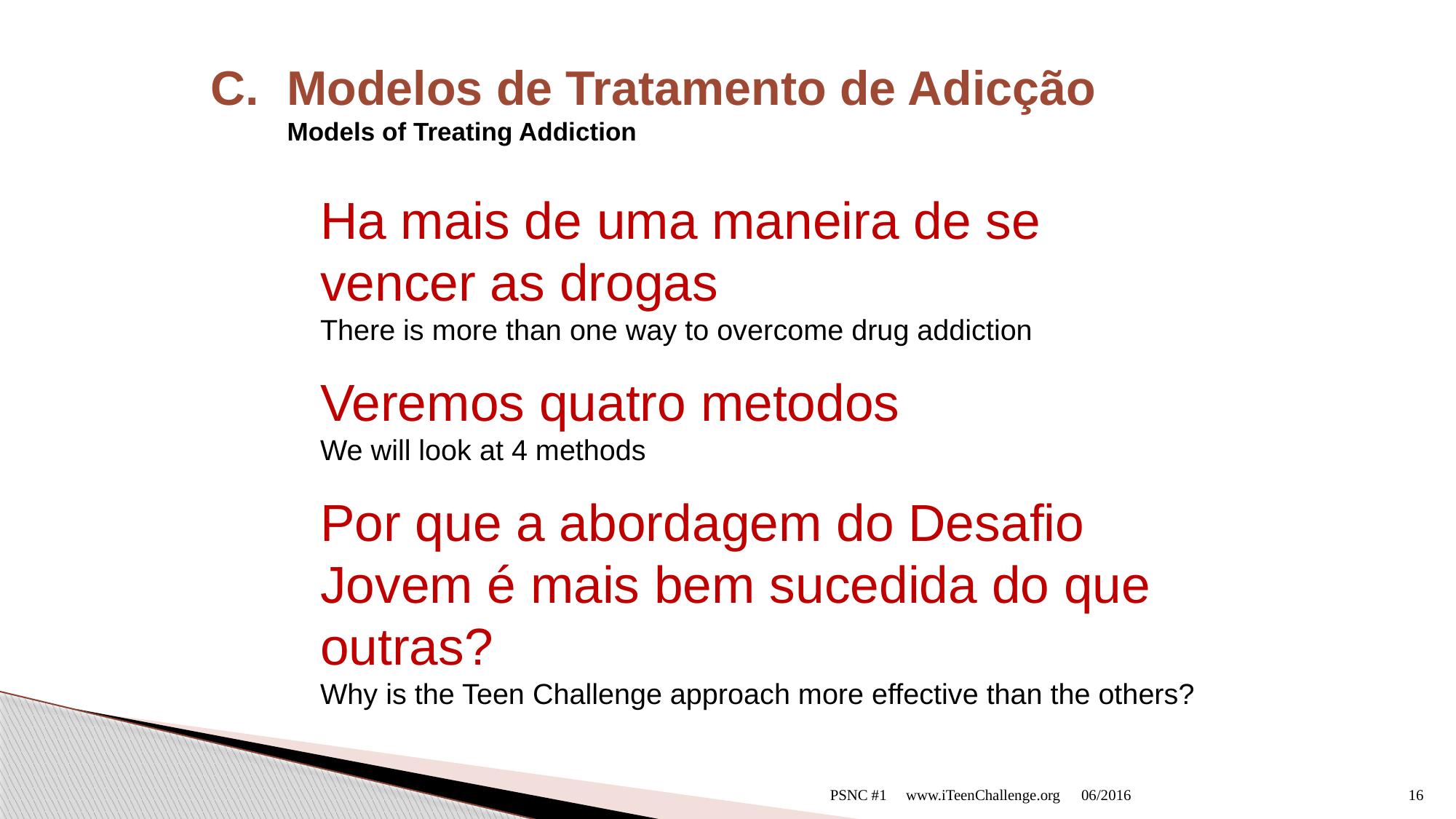

# C.	Modelos de Tratamento de Adicção Models of Treating Addiction
	Ha mais de uma maneira de se vencer as drogas
There is more than one way to overcome drug addiction
	Veremos quatro metodos
We will look at 4 methods
	Por que a abordagem do Desafio Jovem é mais bem sucedida do que outras?
Why is the Teen Challenge approach more effective than the others?
06/2016
PSNC #1     www.iTeenChallenge.org
16